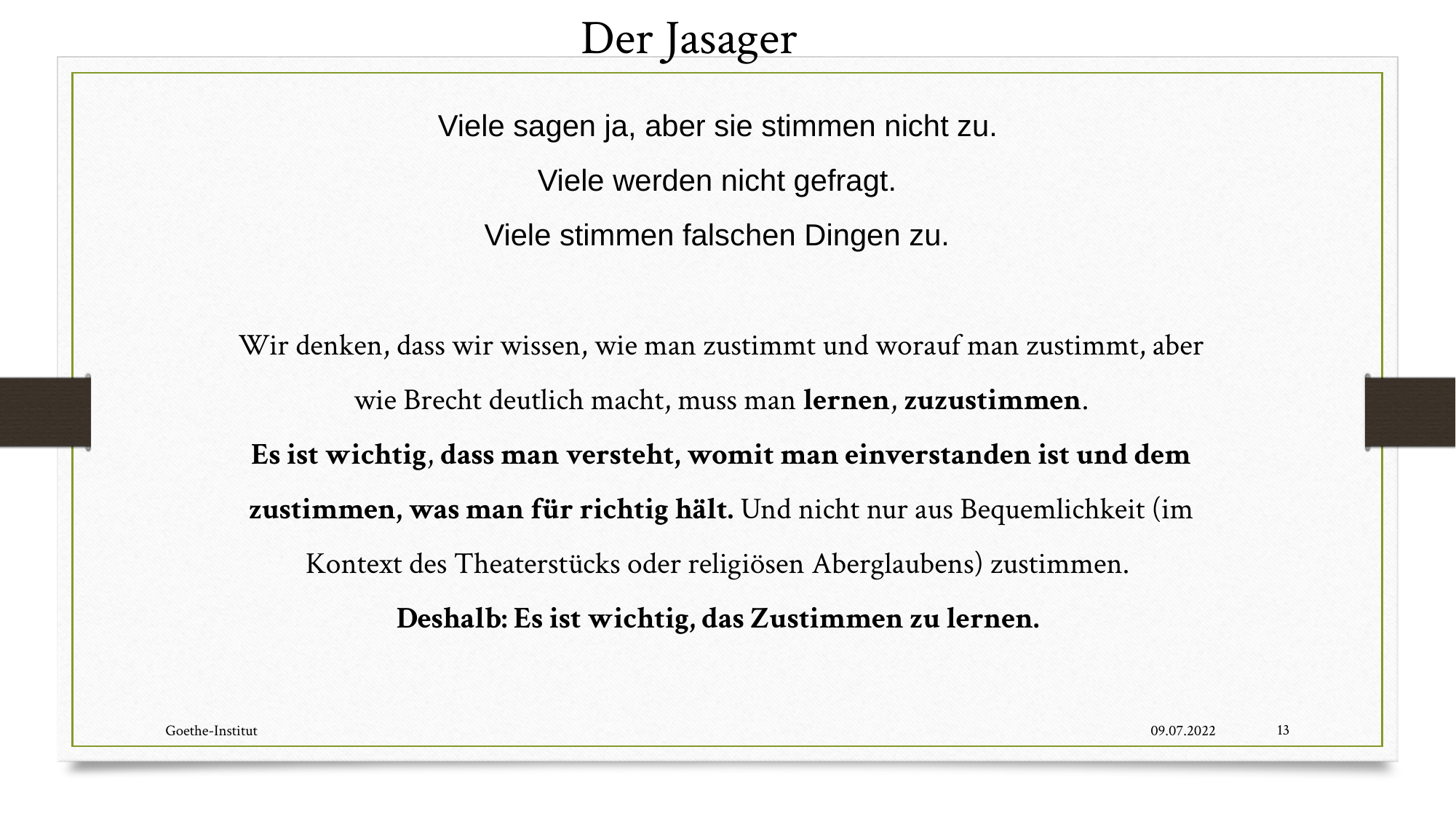

Der Jasager

Viele sagen ja, aber sie stimmen nicht zu.
Viele werden nicht gefragt.
Viele stimmen falschen Dingen zu.

Wir denken, dass wir wissen, wie man zustimmt und worauf man zustimmt, aber wie Brecht deutlich macht, muss man lernen, zuzustimmen.
Es ist wichtig, dass man versteht, womit man einverstanden ist und dem zustimmen, was man für richtig hält. Und nicht nur aus Bequemlichkeit (im Kontext des Theaterstücks oder religiösen Aberglaubens) zustimmen.
Deshalb: Es ist wichtig, das Zustimmen zu lernen.
Goethe-Institut
09.07.2022
13